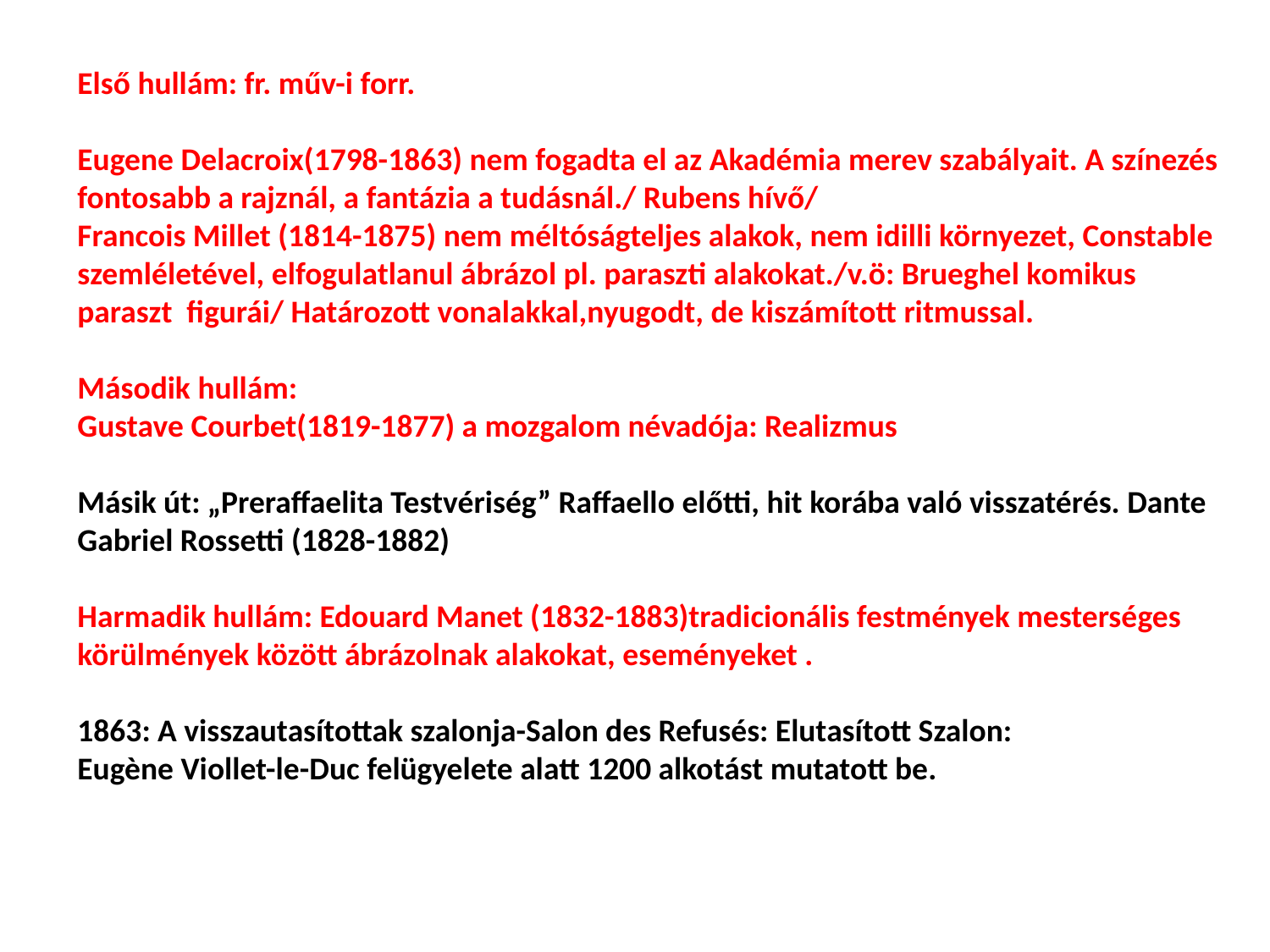

Első hullám: fr. műv-i forr.

Eugene Delacroix(1798-1863) nem fogadta el az Akadémia merev szabályait. A színezés fontosabb a rajznál, a fantázia a tudásnál./ Rubens hívő/
Francois Millet (1814-1875) nem méltóságteljes alakok, nem idilli környezet, Constable szemléletével, elfogulatlanul ábrázol pl. paraszti alakokat./v.ö: Brueghel komikus paraszt  figurái/ Határozott vonalakkal,nyugodt, de kiszámított ritmussal.

Második hullám:
Gustave Courbet(1819-1877) a mozgalom névadója: Realizmus

Másik út: „Preraffaelita Testvériség” Raffaello előtti, hit korába való visszatérés. Dante Gabriel Rossetti (1828-1882)

Harmadik hullám: Edouard Manet (1832-1883)tradicionális festmények mesterséges körülmények között ábrázolnak alakokat, eseményeket .

1863: A visszautasítottak szalonja-Salon des Refusés: Elutasított Szalon:
Eugène Viollet-le-Duc felügyelete alatt 1200 alkotást mutatott be.